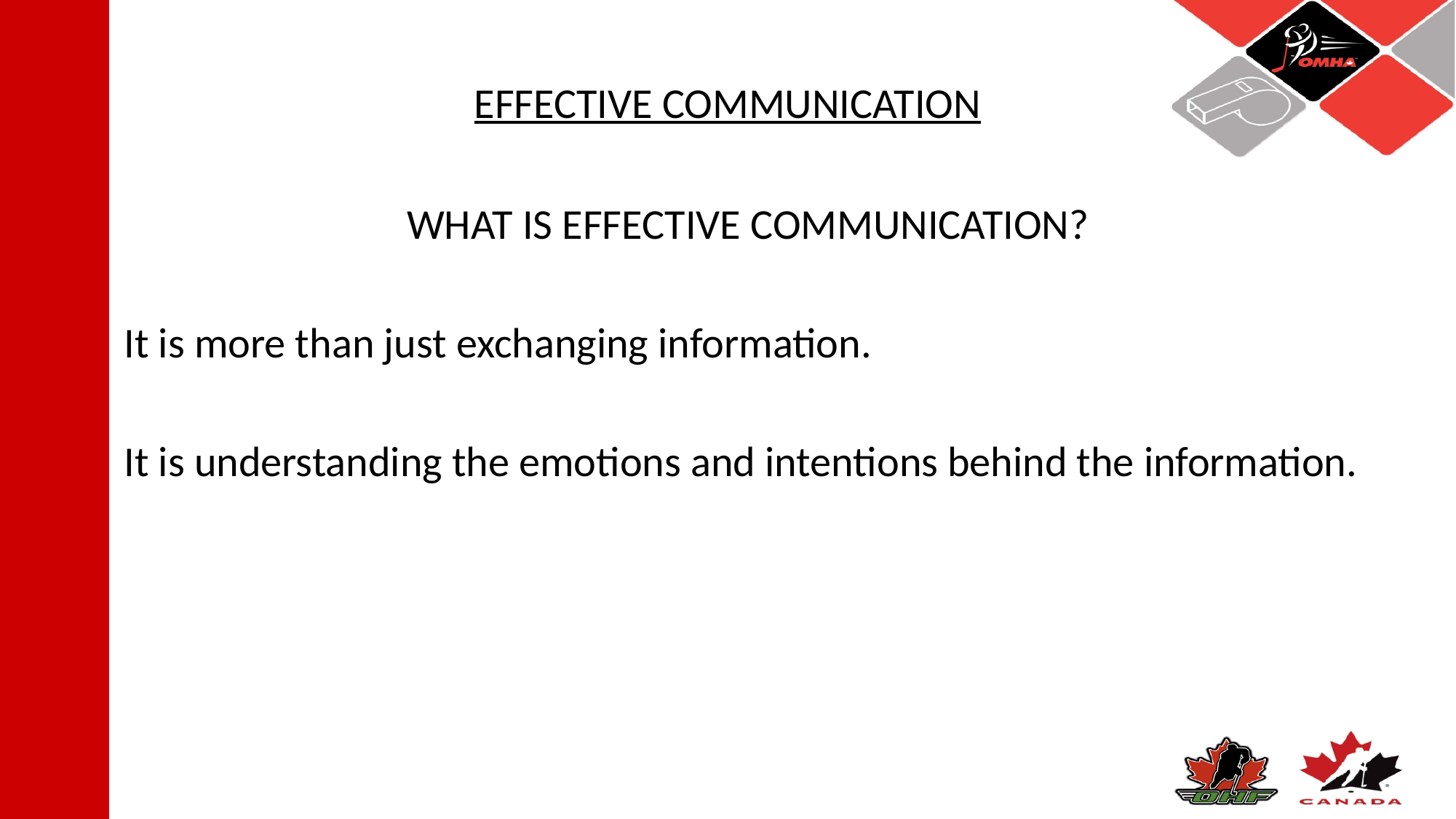

# EFFECTIVE COMMUNICATION
WHAT IS EFFECTIVE COMMUNICATION?

It is more than just exchanging information.

It is understanding the emotions and intentions behind the information.